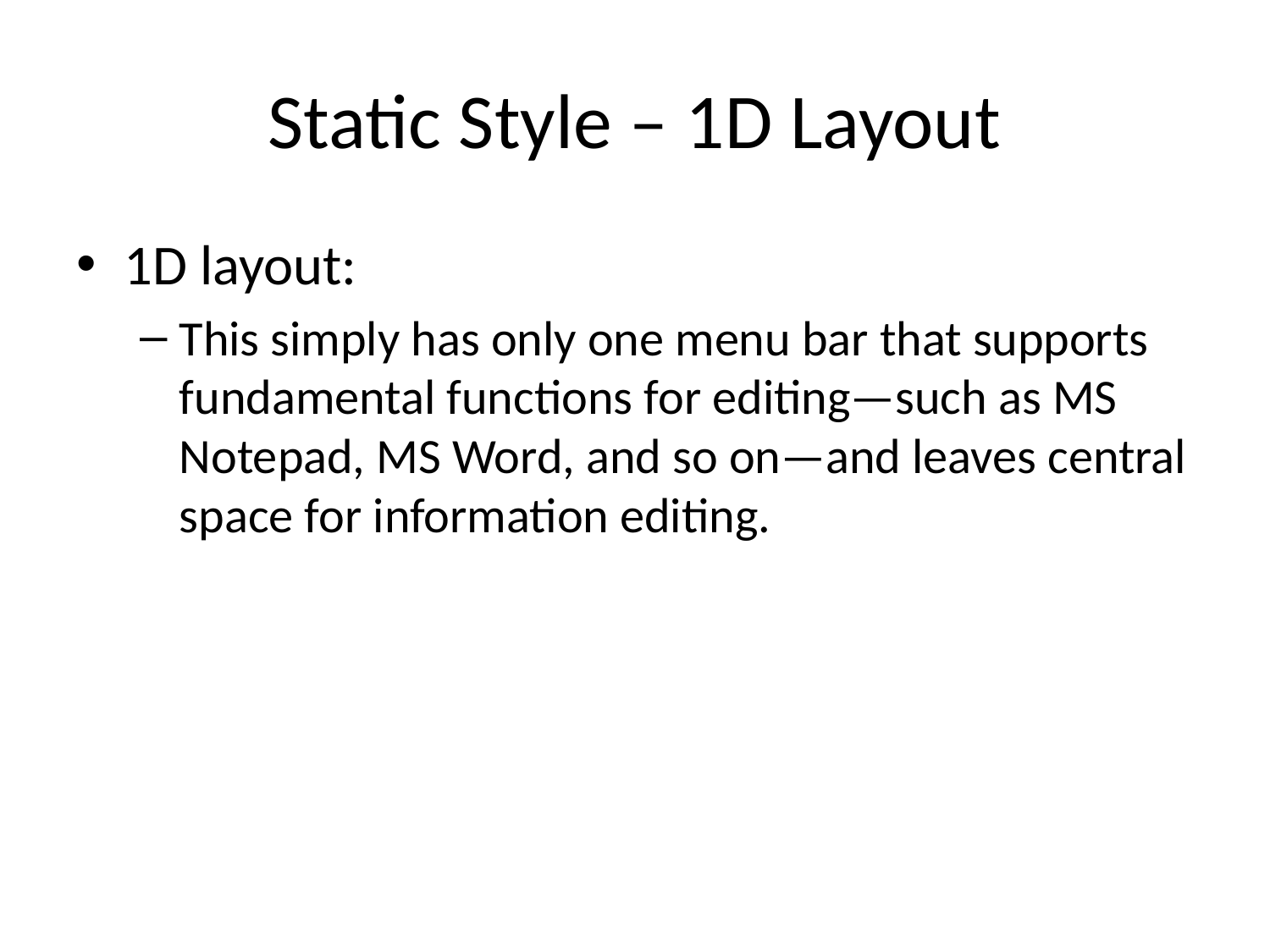

# Static Style – 1D Layout
1D layout:
This simply has only one menu bar that supports fundamental functions for editing—such as MS Notepad, MS Word, and so on—and leaves central space for information editing.